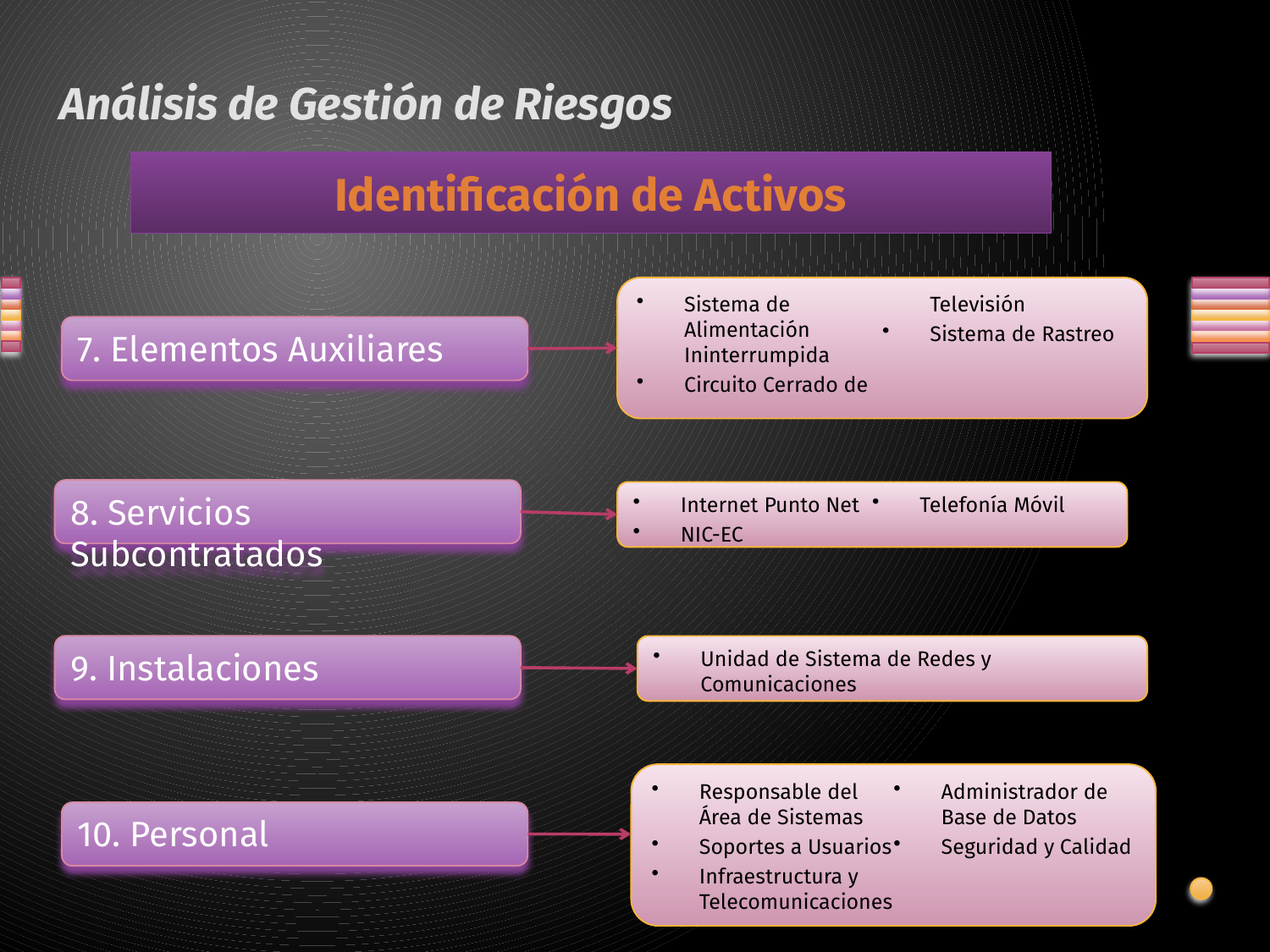

Análisis de Gestión de Riesgos
Identificación de Activos
Sistema de Alimentación Ininterrumpida
Circuito Cerrado de Televisión
Sistema de Rastreo

7. Elementos Auxiliares
8. Servicios Subcontratados
Internet Punto Net
NIC-EC
Telefonía Móvil

9. Instalaciones
Unidad de Sistema de Redes y Comunicaciones

Responsable del Área de Sistemas
Soportes a Usuarios
Infraestructura y Telecomunicaciones
Administrador de Base de Datos
Seguridad y Calidad

10. Personal